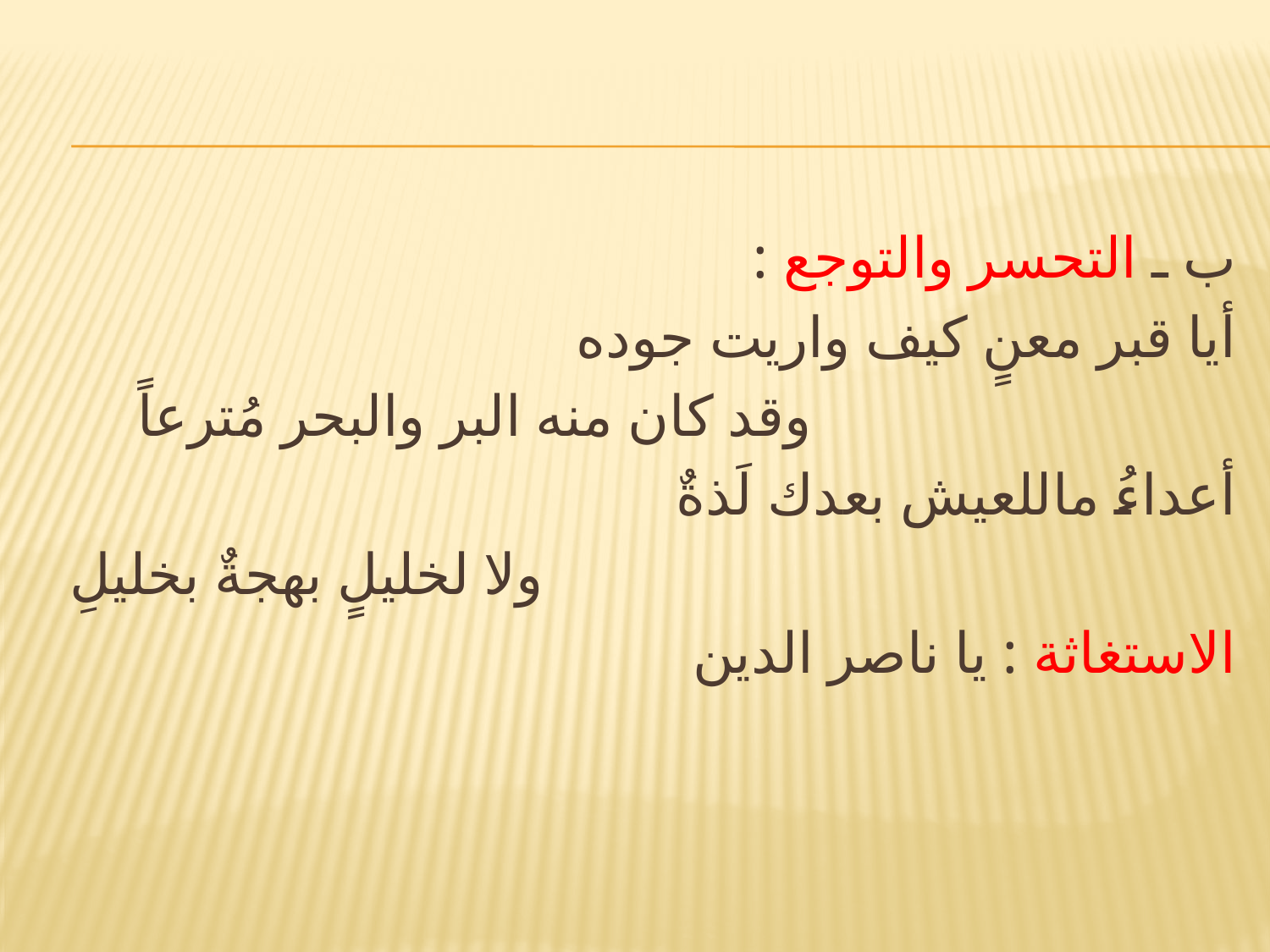

#
ب ـ التحسر والتوجع :
أيا قبر معنٍ كيف واريت جوده
                             وقد كان منه البر والبحر مُترعاً
أعداءُ ماللعيش بعدك لَذةٌ
ولا لخليلٍ بهجةٌ بخليلِ
الاستغاثة : يا ناصر الدين